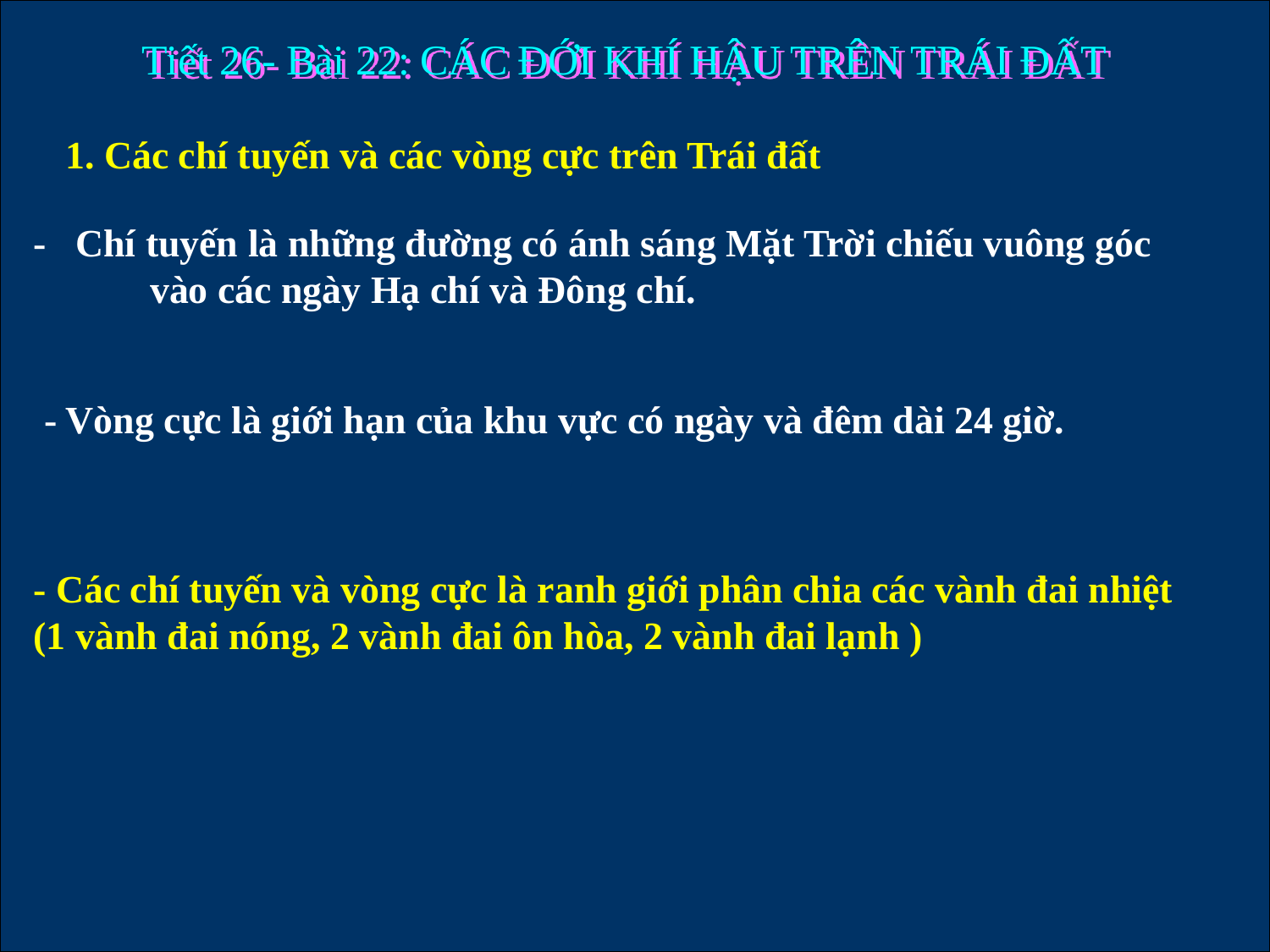

# Tiết 26- Bài 22: CÁC ĐỚI KHÍ HẬU TRÊN TRÁI ĐẤT
1. Các chí tuyến và các vòng cực trên Trái đất
-   Chí tuyến là những đường có ánh sáng Mặt Trời chiếu vuông góc vào các ngày Hạ chí và Đông chí.
- Vòng cực là giới hạn của khu vực có ngày và đêm dài 24 giờ.
- Các chí tuyến và vòng cực là ranh giới phân chia các vành đai nhiệt (1 vành đai nóng, 2 vành đai ôn hòa, 2 vành đai lạnh )